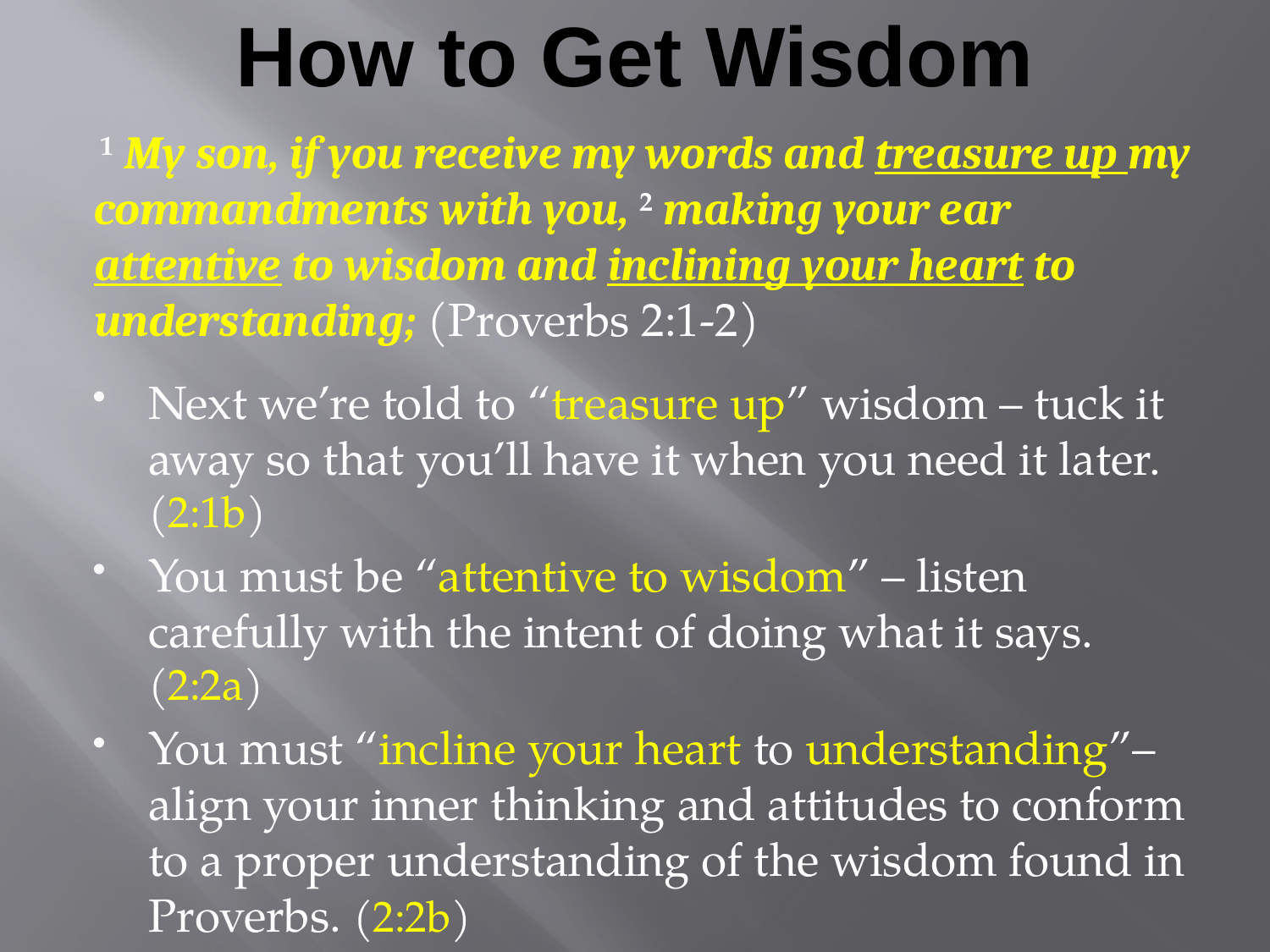

# How to Get Wisdom
 1 My son, if you receive my words and treasure up my commandments with you, 2 making your ear attentive to wisdom and inclining your heart to understanding; (Proverbs 2:1-2)

Next we’re told to “treasure up” wisdom – tuck it away so that you’ll have it when you need it later. (2:1b)
You must be “attentive to wisdom” – listen carefully with the intent of doing what it says. (2:2a)
You must “incline your heart to understanding”– align your inner thinking and attitudes to conform to a proper understanding of the wisdom found in Proverbs. (2:2b)